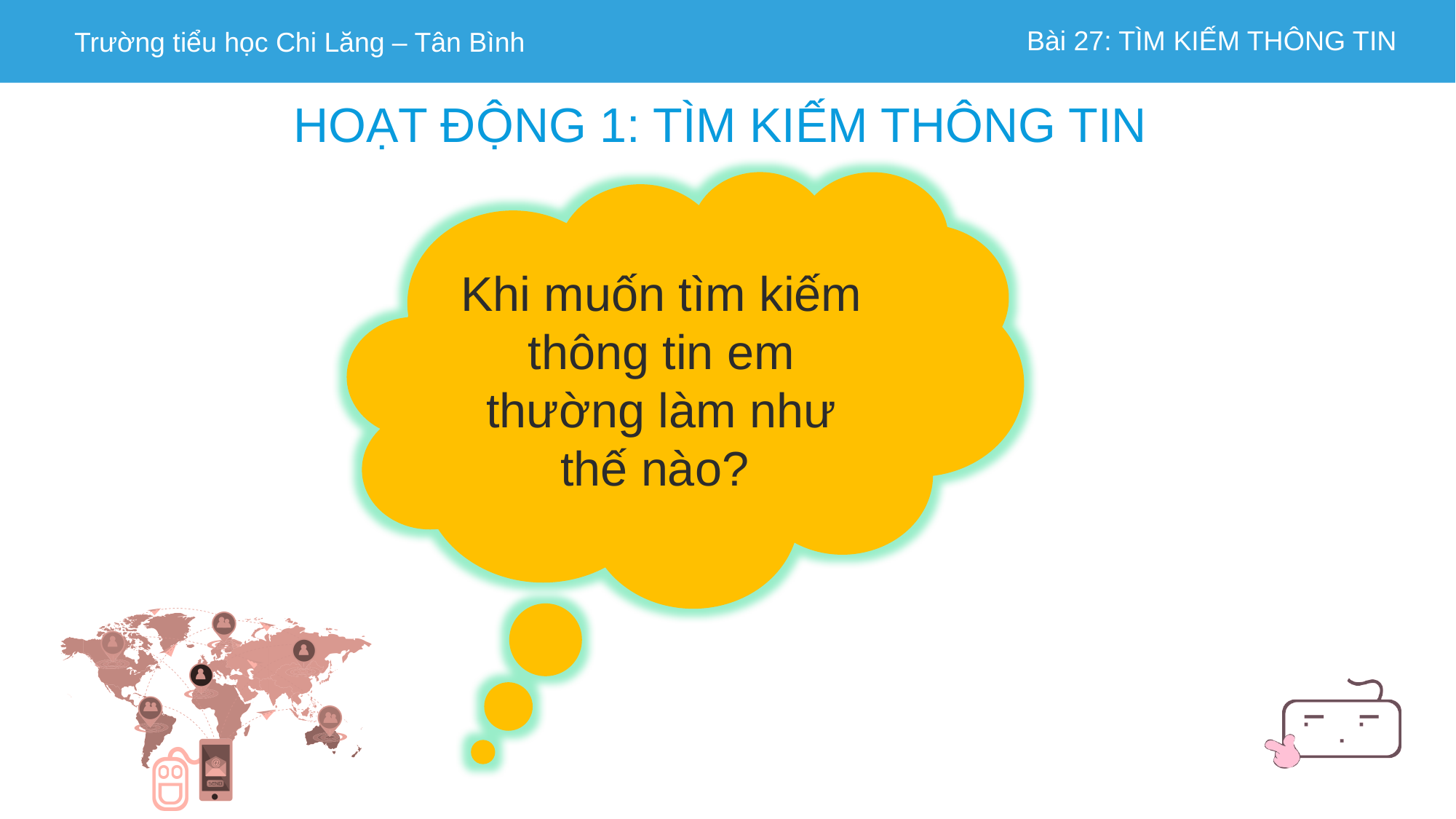

HOẠT ĐỘNG 1: TÌM KIẾM THÔNG TIN
Khi muốn tìm kiếm thông tin em thường làm như thế nào?